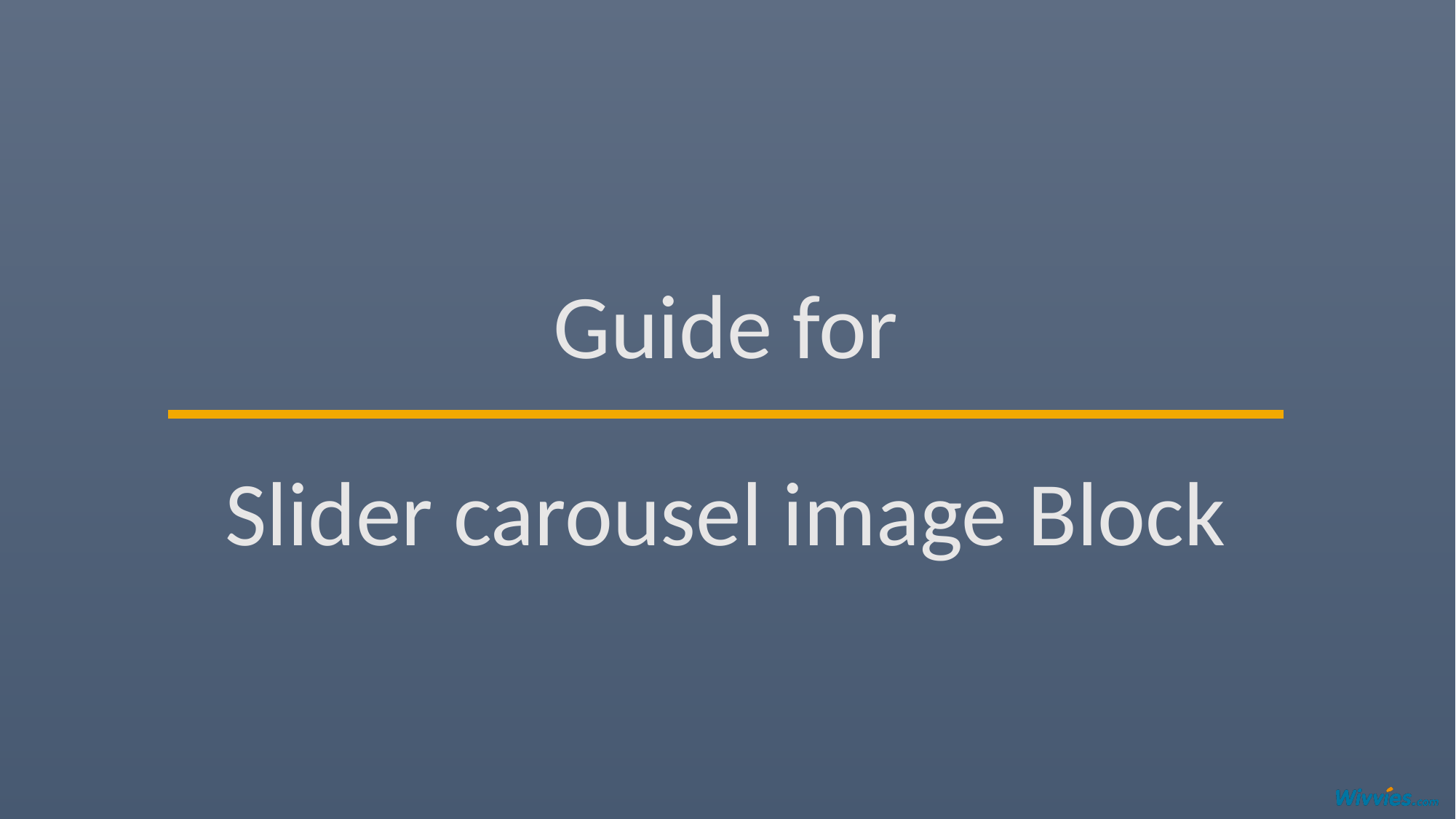

# Guide for
Slider carousel image Block